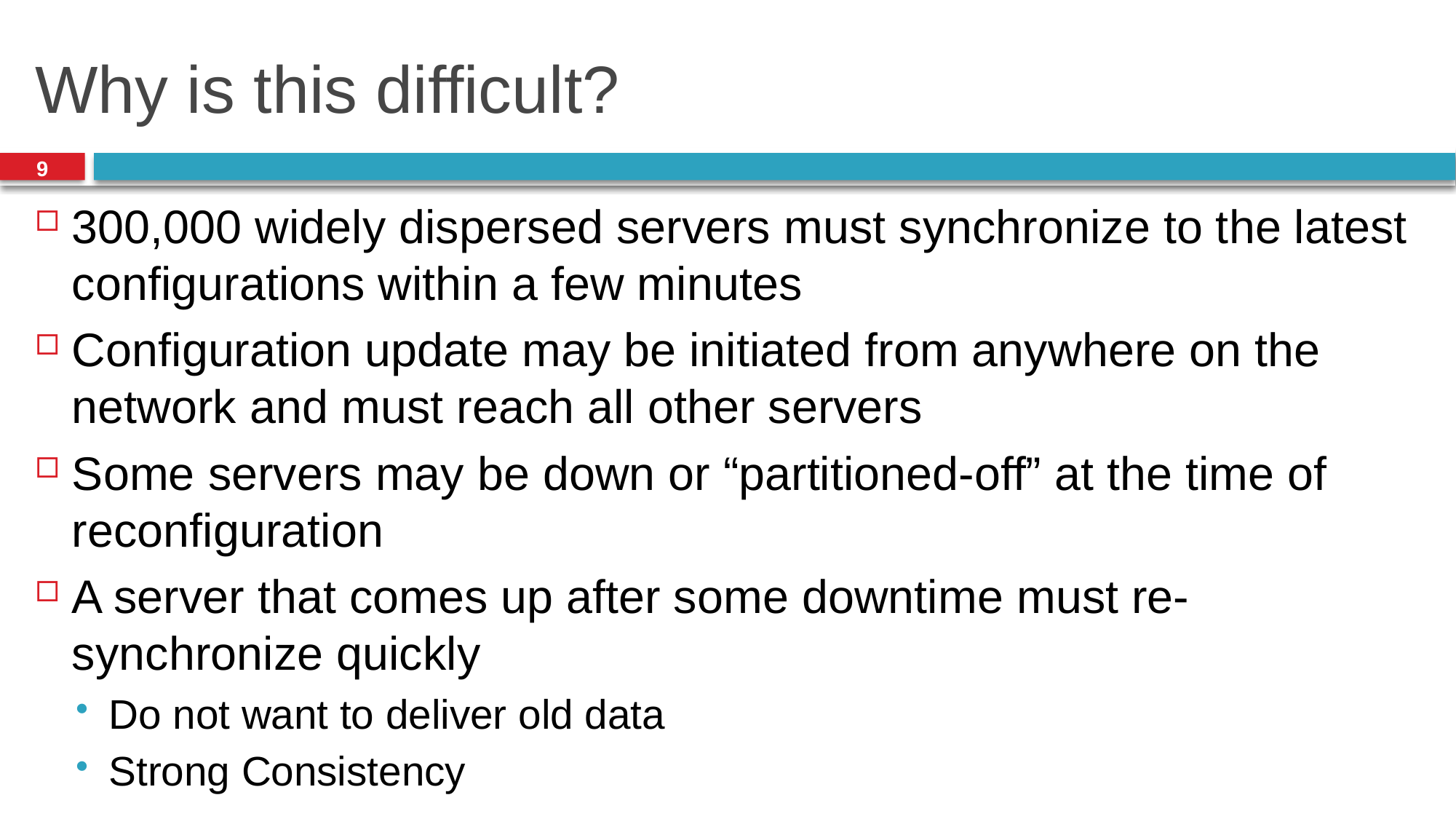

# Why is this difficult?
9
300,000 widely dispersed servers must synchronize to the latest configurations within a few minutes
Configuration update may be initiated from anywhere on the network and must reach all other servers
Some servers may be down or “partitioned-off” at the time of reconfiguration
A server that comes up after some downtime must re-synchronize quickly
Do not want to deliver old data
Strong Consistency